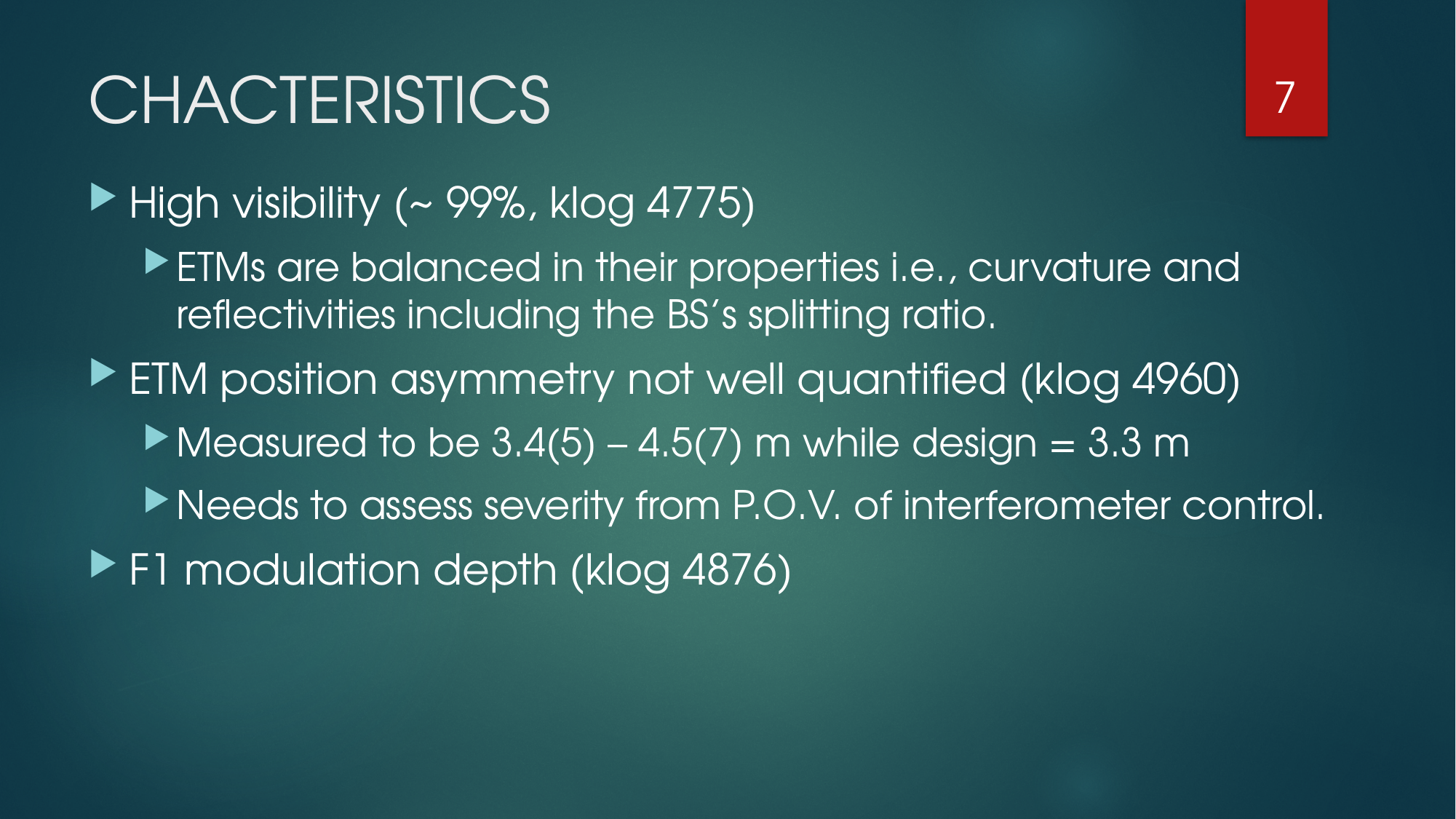

7
# CHACTERISTICS
High visibility (~ 99%, klog 4775)
ETMs are balanced in their properties i.e., curvature and reflectivities including the BS’s splitting ratio.
ETM position asymmetry not well quantified (klog 4960)
Measured to be 3.4(5) – 4.5(7) m while design = 3.3 m
Needs to assess severity from P.O.V. of interferometer control.
F1 modulation depth (klog 4876)